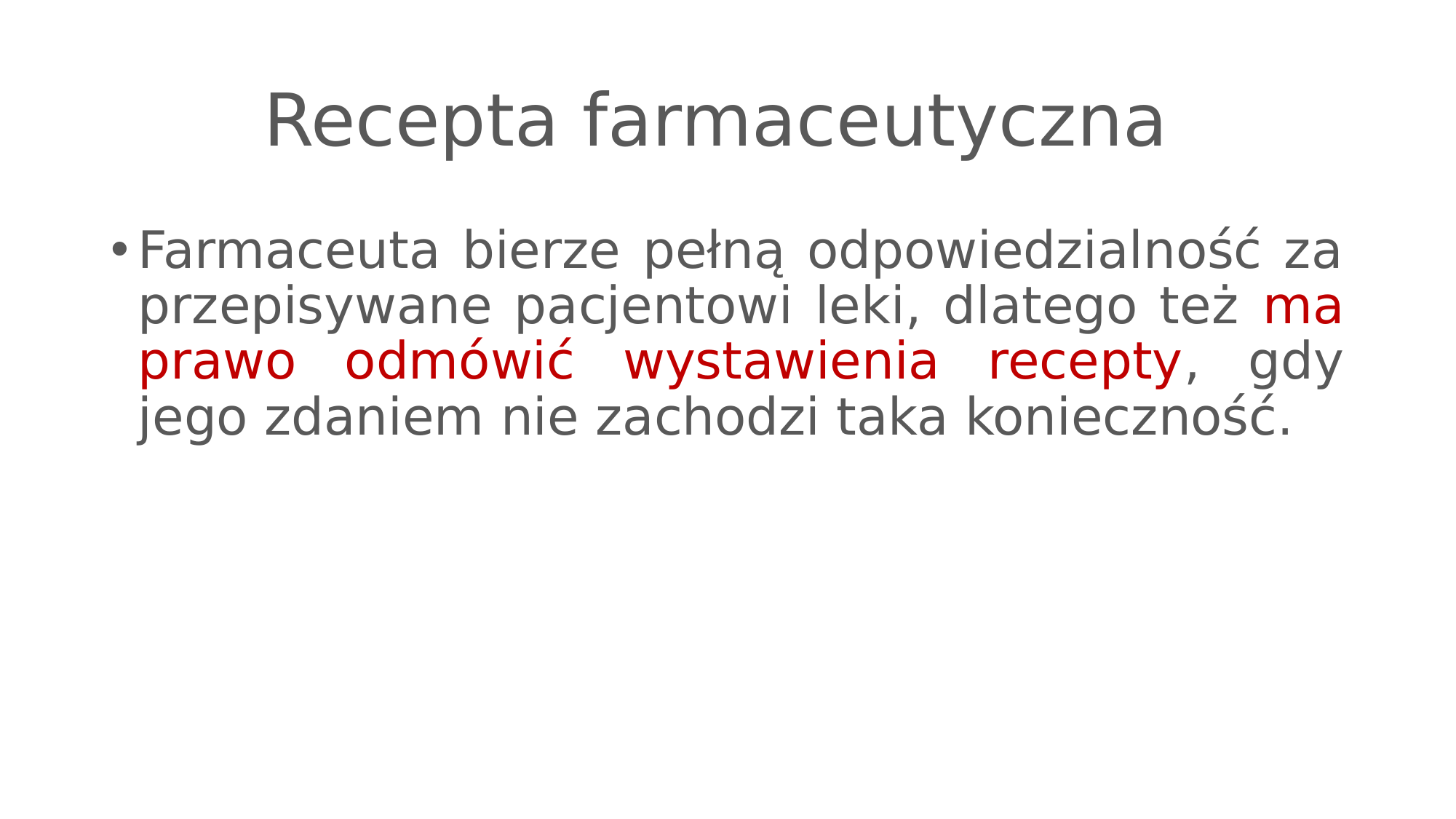

# Recepta farmaceutyczna
Farmaceuta bierze pełną odpowiedzialność za przepisywane pacjentowi leki, dlatego też ma prawo odmówić wystawienia recepty, gdy jego zdaniem nie zachodzi taka konieczność.